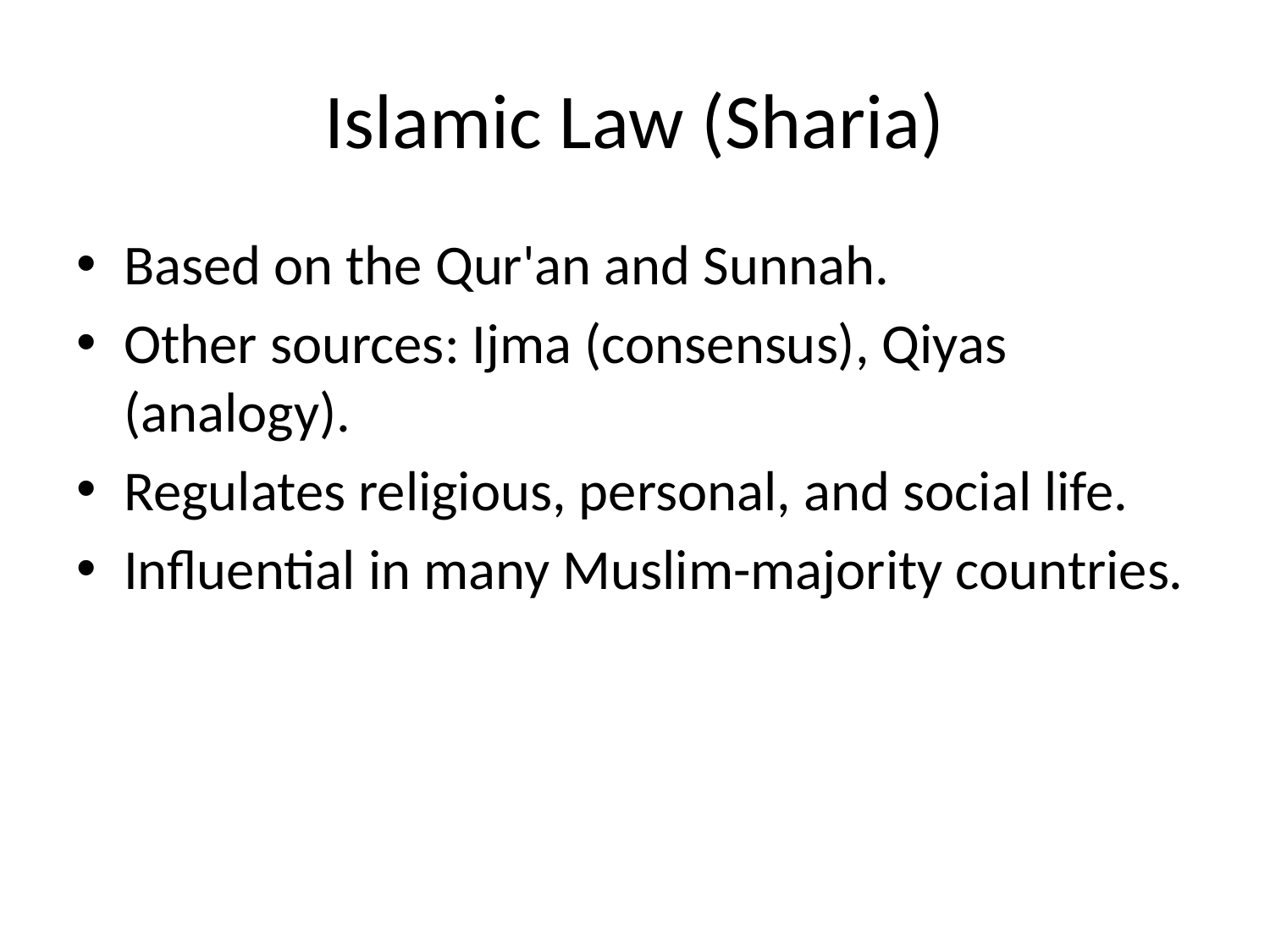

# Islamic Law (Sharia)
Based on the Qur'an and Sunnah.
Other sources: Ijma (consensus), Qiyas (analogy).
Regulates religious, personal, and social life.
Influential in many Muslim-majority countries.